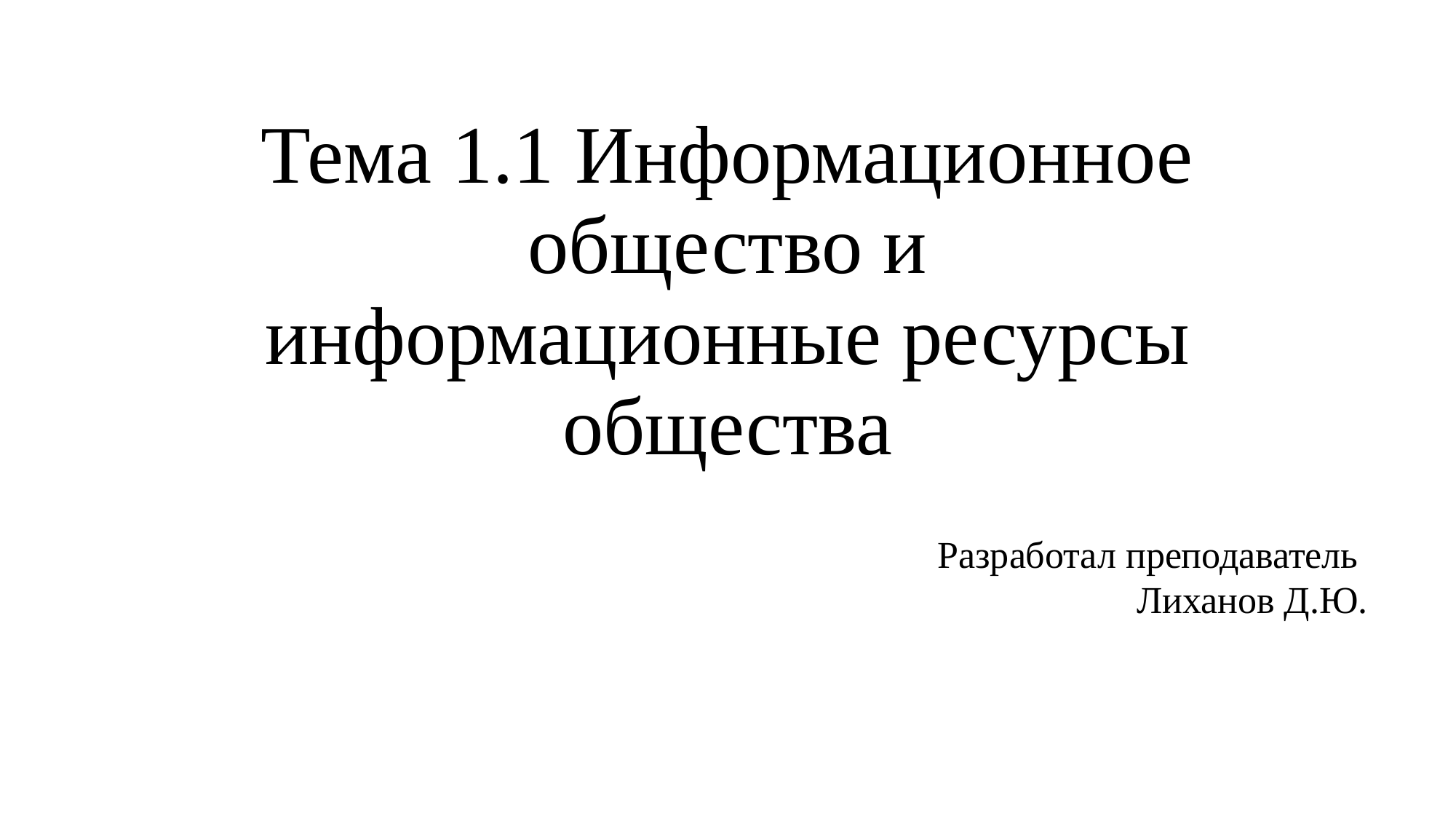

Тема 1.1 Информационное общество и информационные ресурсы общества
Разработал преподаватель
Лиханов Д.Ю.